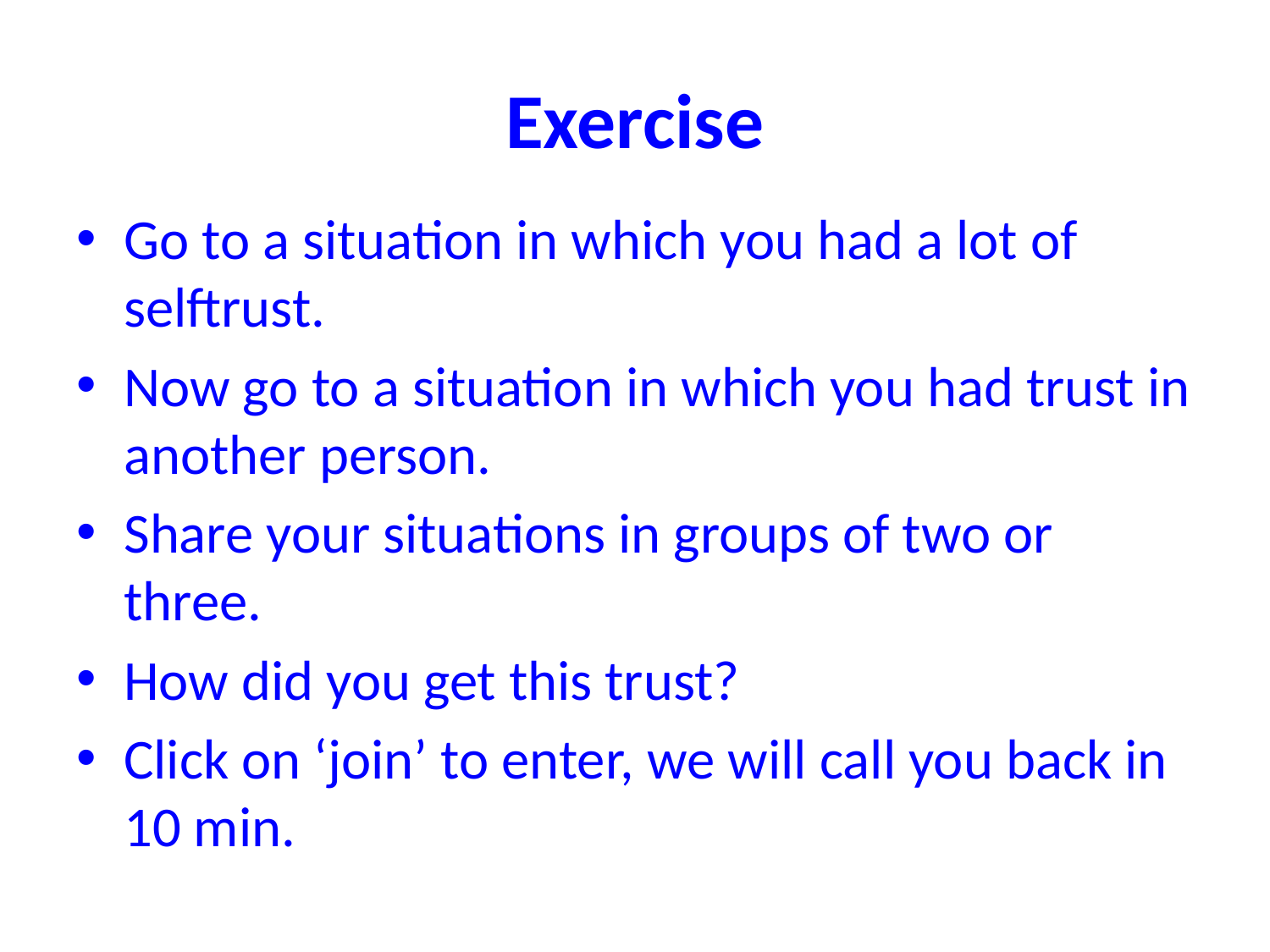

# Exercise
Go to a situation in which you had a lot of selftrust.
Now go to a situation in which you had trust in another person.
Share your situations in groups of two or three.
How did you get this trust?
Click on ‘join’ to enter, we will call you back in 10 min.